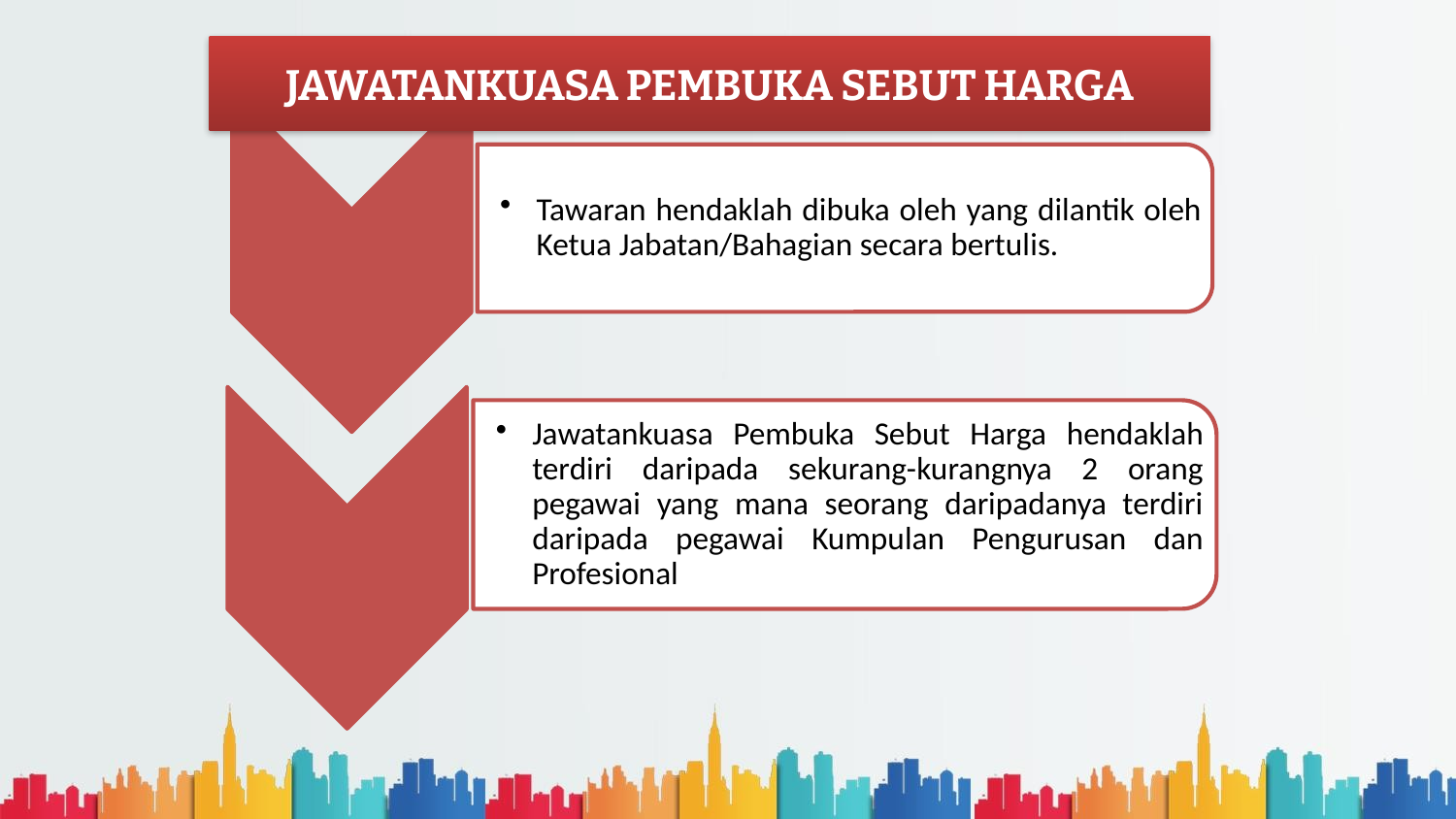

JAWATANKUASA PEMBUKA SEBUT HARGA

Tawaran hendaklah dibuka oleh yang dilantik oleh Ketua Jabatan/Bahagian secara bertulis.

Jawatankuasa Pembuka Sebut Harga hendaklah terdiri daripada sekurang-kurangnya 2 orang pegawai yang mana seorang daripadanya terdiri daripada pegawai Kumpulan Pengurusan dan Profesional